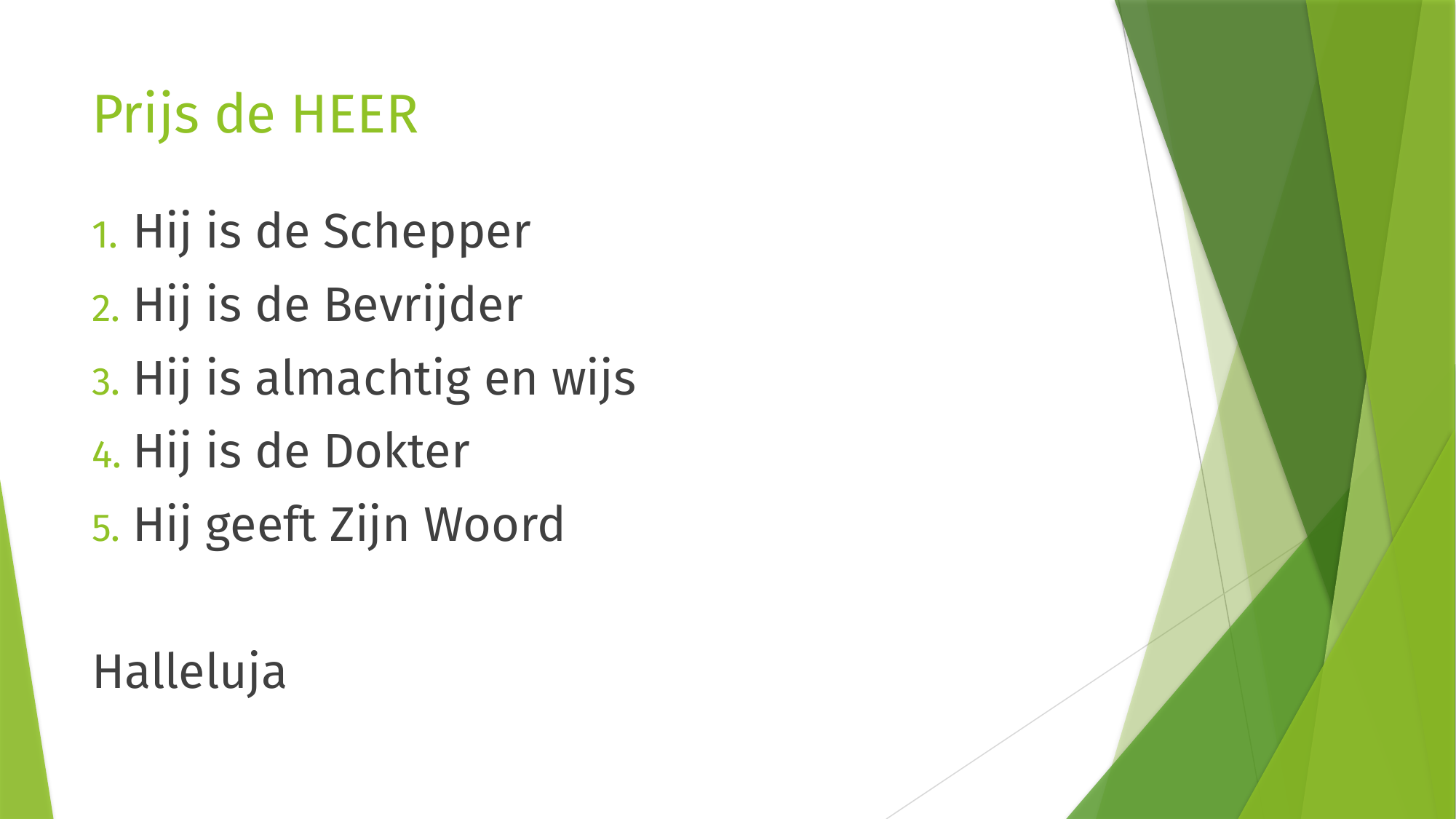

# Prijs de HEER
Hij is de Schepper
Hij is de Bevrijder
Hij is almachtig en wijs
Hij is de Dokter
Hij geeft Zijn Woord

Halleluja